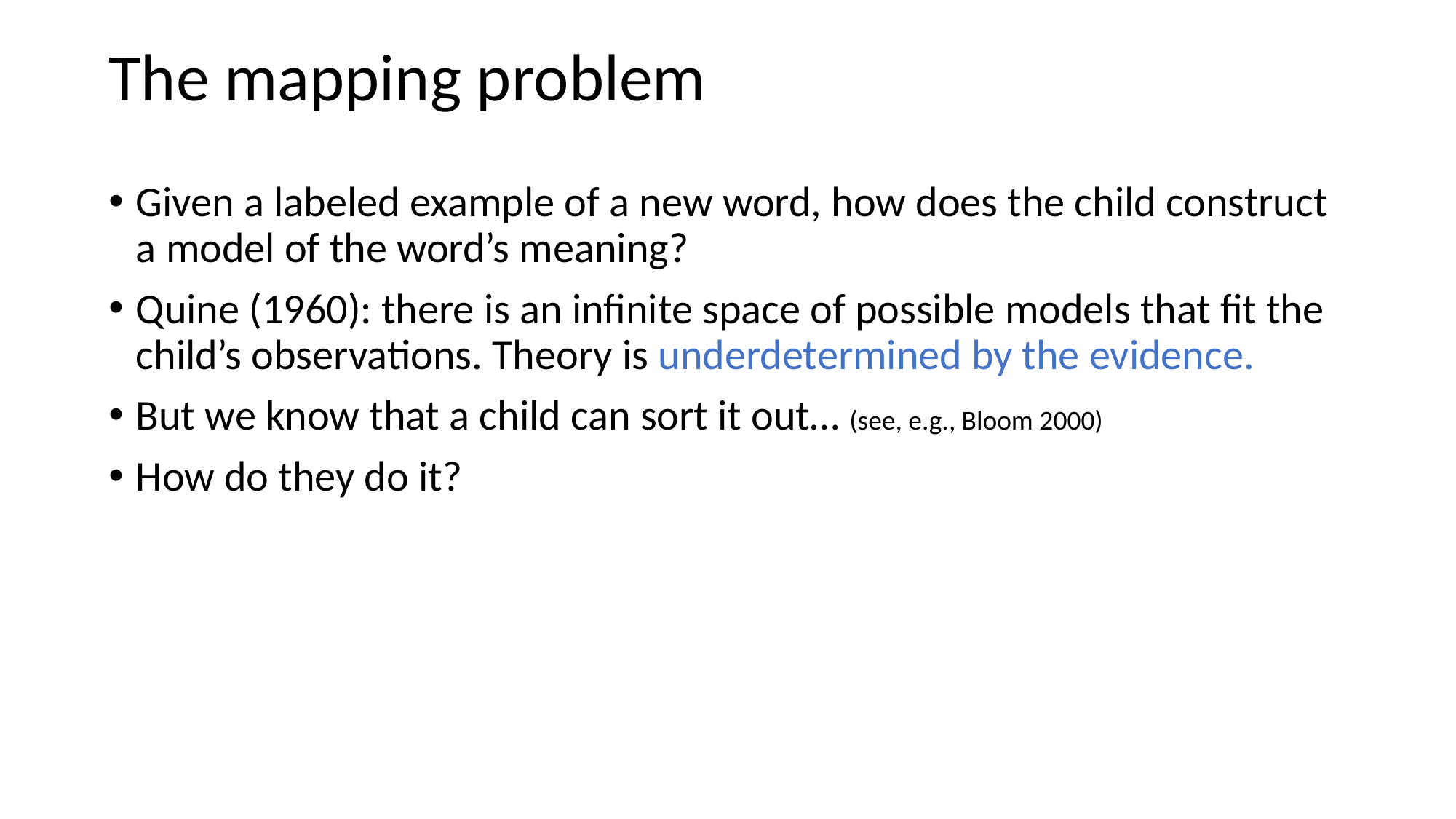

# The mapping problem
Given a labeled example of a new word, how does the child construct a model of the word’s meaning?
Quine (1960): there is an infinite space of possible models that fit the child’s observations. Theory is underdetermined by the evidence.
But we know that a child can sort it out… (see, e.g., Bloom 2000)
How do they do it?